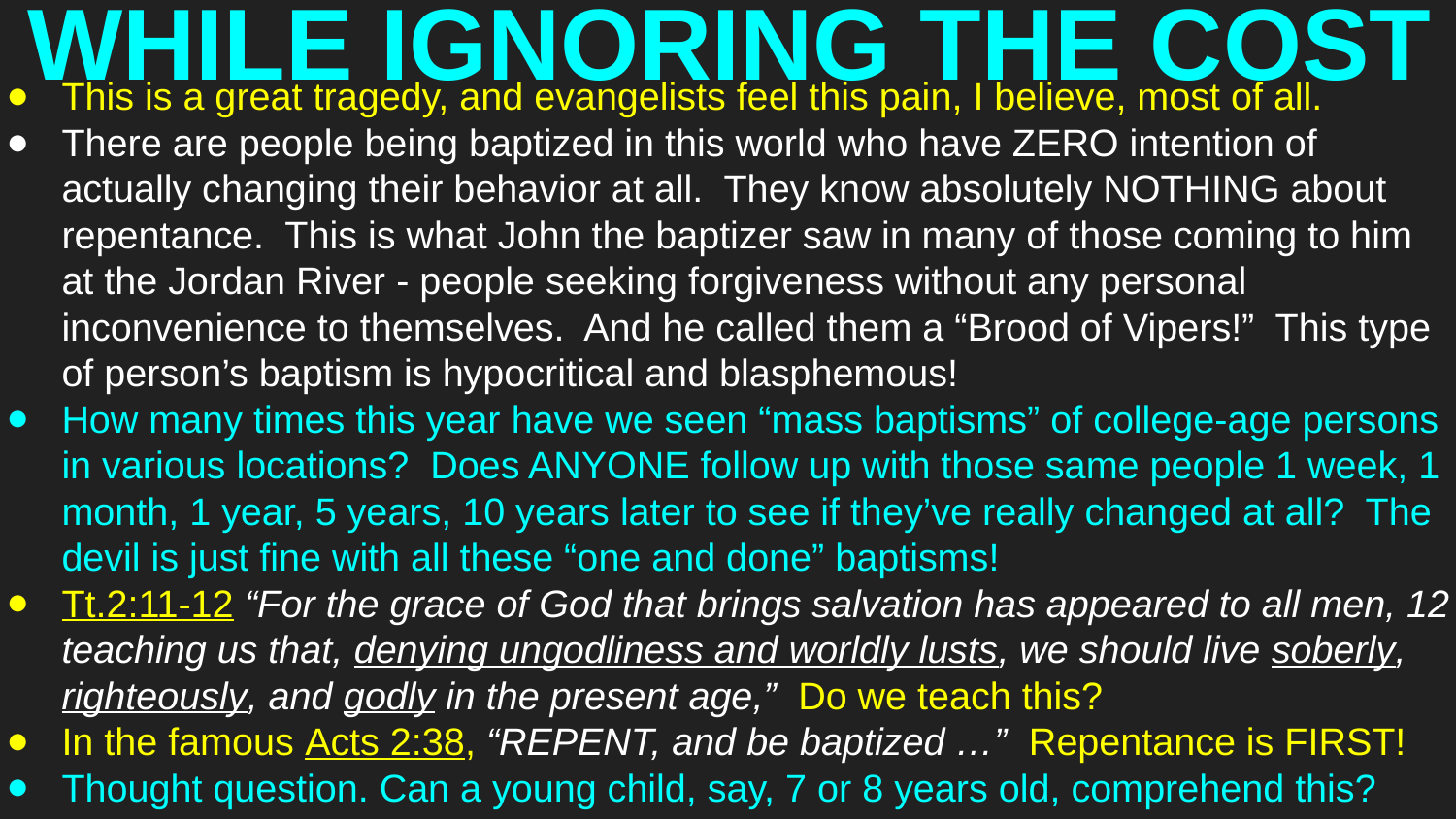

# WHILE IGNORING THE COST
This is a great tragedy, and evangelists feel this pain, I believe, most of all.
There are people being baptized in this world who have ZERO intention of actually changing their behavior at all.  They know absolutely NOTHING about repentance.  This is what John the baptizer saw in many of those coming to him at the Jordan River - people seeking forgiveness without any personal inconvenience to themselves.  And he called them a “Brood of Vipers!”  This type of person’s baptism is hypocritical and blasphemous!
How many times this year have we seen “mass baptisms” of college-age persons in various locations?  Does ANYONE follow up with those same people 1 week, 1 month, 1 year, 5 years, 10 years later to see if they’ve really changed at all?  The devil is just fine with all these “one and done” baptisms!
Tt.2:11-12 “For the grace of God that brings salvation has appeared to all men, 12 teaching us that, denying ungodliness and worldly lusts, we should live soberly, righteously, and godly in the present age,”  Do we teach this?
In the famous Acts 2:38, “REPENT, and be baptized …”  Repentance is FIRST!
Thought question. Can a young child, say, 7 or 8 years old, comprehend this?